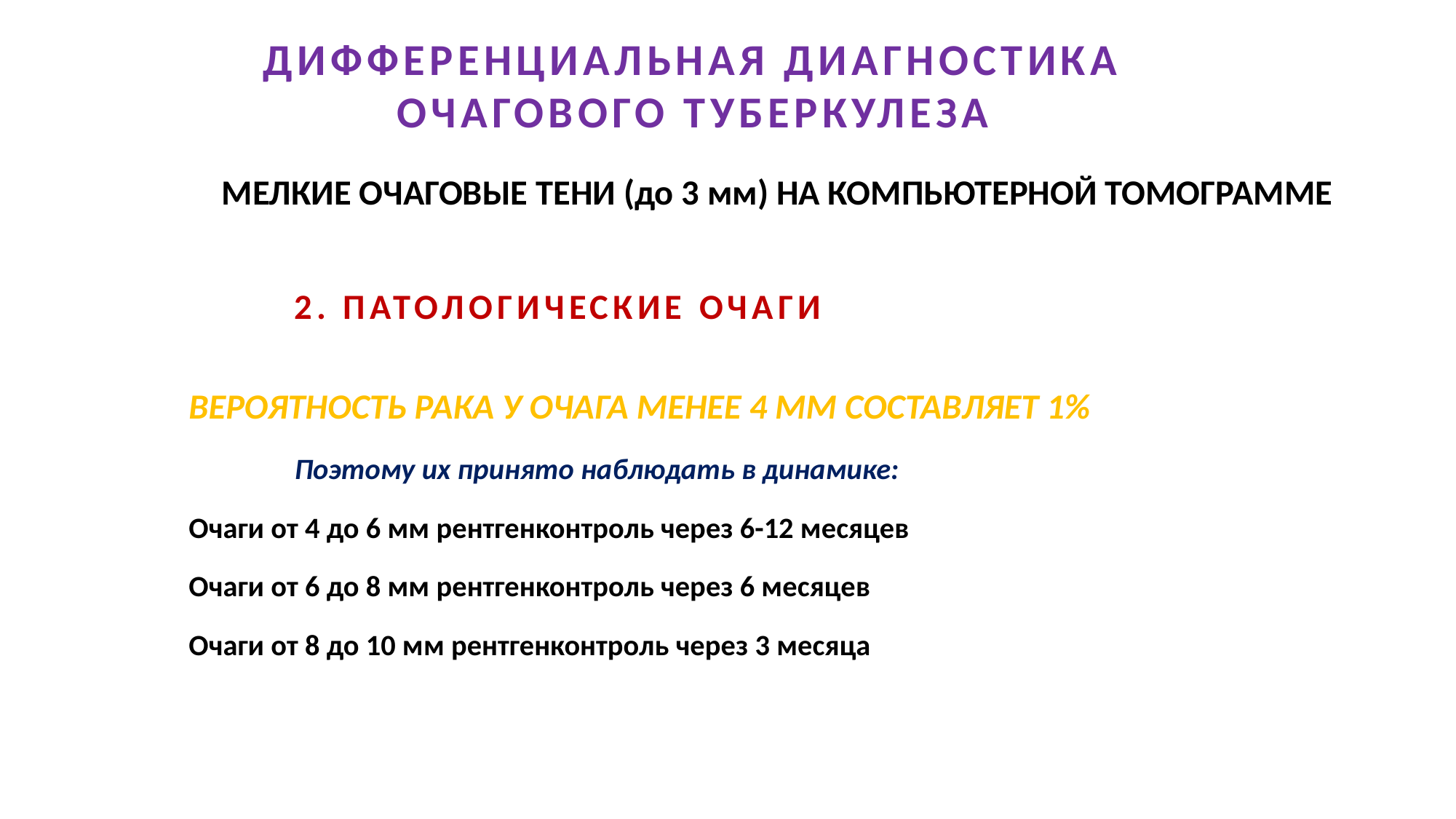

# ДИФФЕРЕНЦИАЛЬНАЯ ДИАГНОСТИКА ОЧАГОВОГО ТУБЕРКУЛЕЗА
МЕЛКИЕ ОЧАГОВЫЕ ТЕНИ (до 3 мм) НА КОМПЬЮТЕРНОЙ ТОМОГРАММЕ

	2. ПАТОЛОГИЧЕСКИЕ ОЧАГИ

ВЕРОЯТНОСТЬ РАКА У ОЧАГА МЕНЕЕ 4 ММ СОСТАВЛЯЕТ 1%
	Поэтому их принято наблюдать в динамике:
Очаги от 4 до 6 мм рентгенконтроль через 6-12 месяцев
Очаги от 6 до 8 мм рентгенконтроль через 6 месяцев
Очаги от 8 до 10 мм рентгенконтроль через 3 месяца